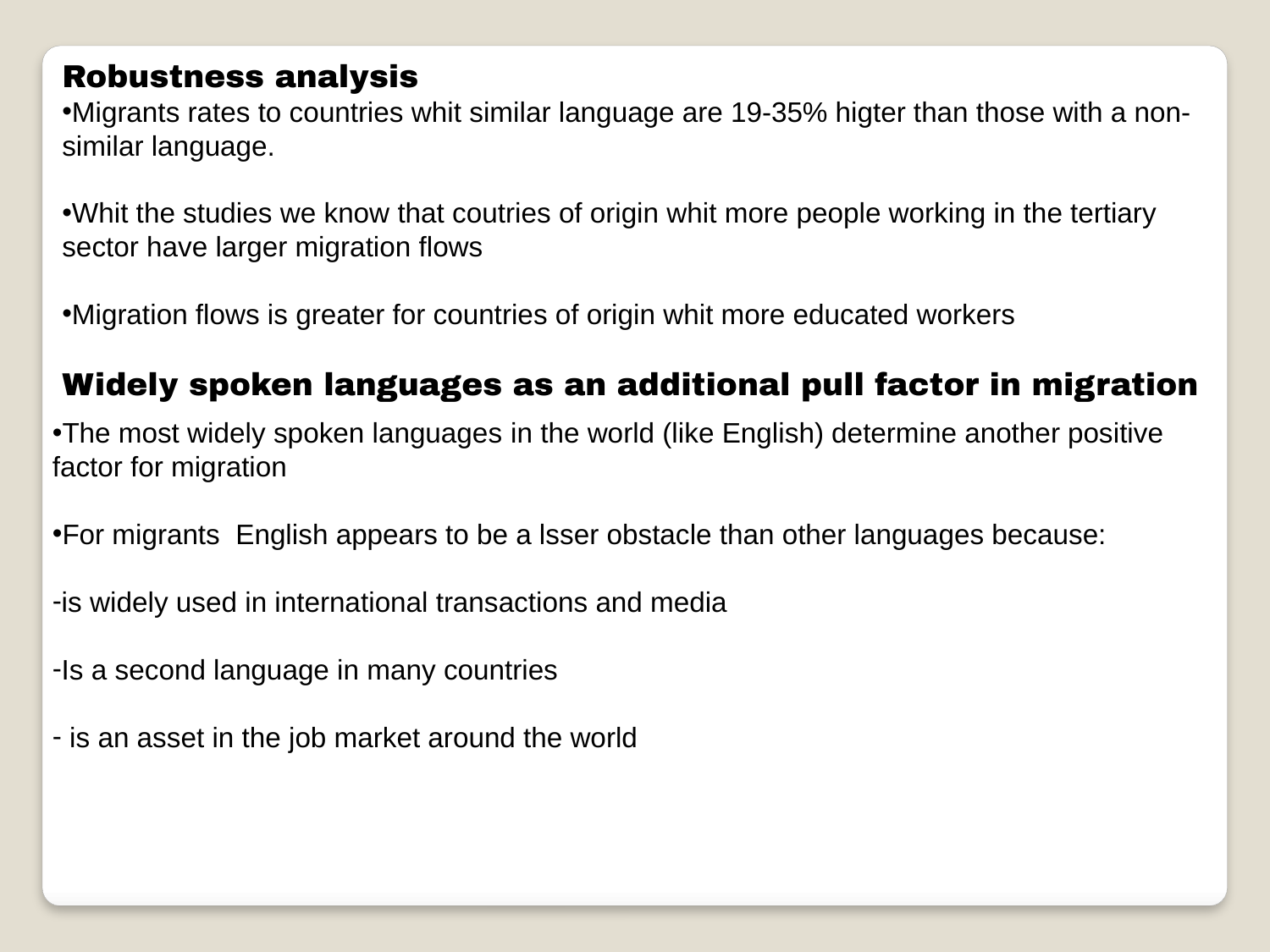

Robustness analysis
Migrants rates to countries whit similar language are 19-35% higter than those with a non-similar language.

Whit the studies we know that coutries of origin whit more people working in the tertiary sector have larger migration flows

Migration flows is greater for countries of origin whit more educated workers

Widely spoken languages as an additional pull factor in migration

The most widely spoken languages ​​in the world (like English) determine another positive factor for migration

For migrants  English appears to be a lsser obstacle than other languages because:

is widely used in international transactions and media

Is a second language in many countries

 is an asset in the job market around the world